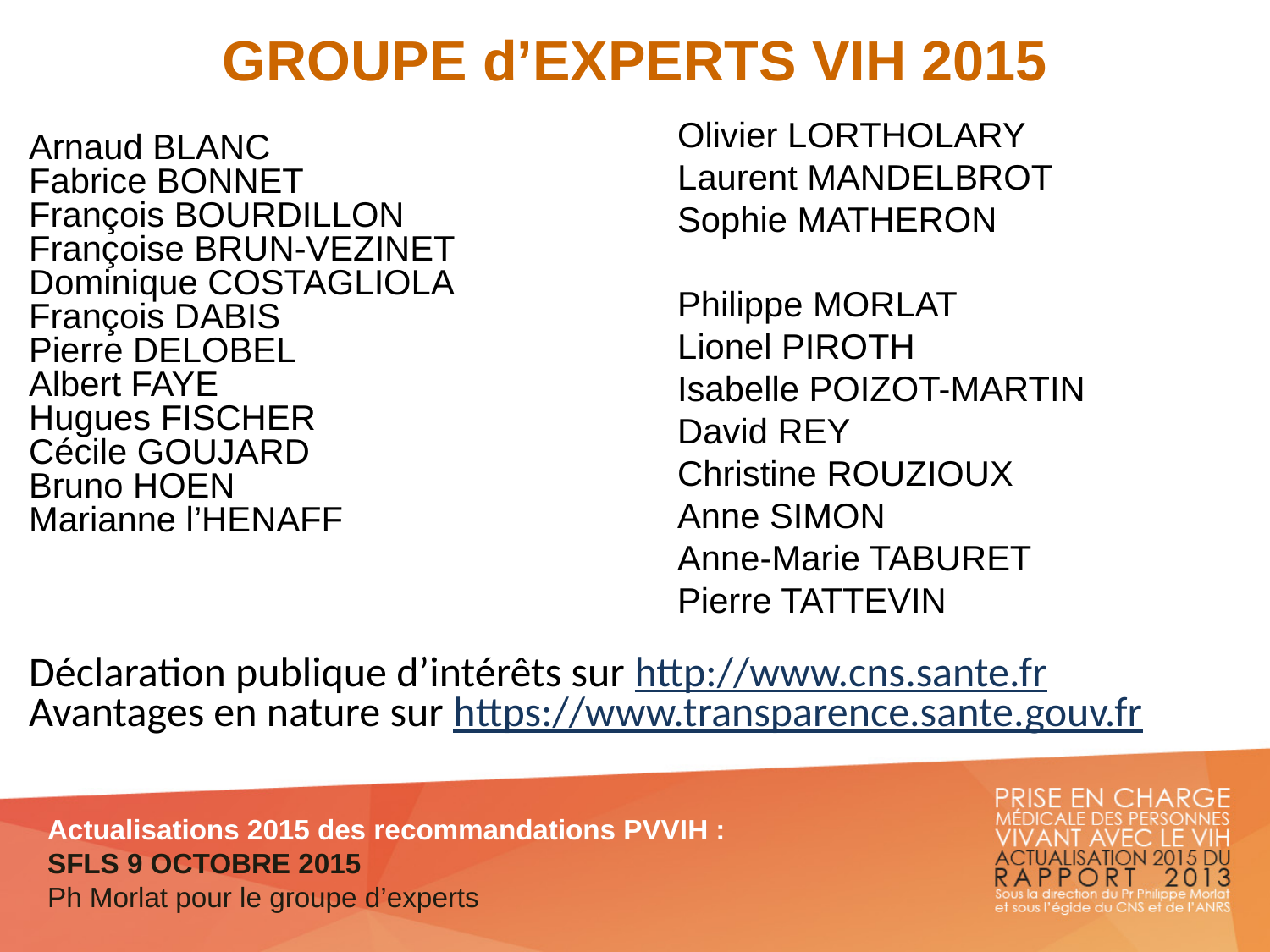

GROUPE d’EXPERTS VIH 2015
Olivier LORTHOLARY
Laurent MANDELBROT
Sophie MATHERON
Philippe MORLAT
Lionel PIROTH
Isabelle POIZOT-MARTIN
David REY
Christine ROUZIOUX
Anne SIMON
Anne-Marie TABURET
Pierre TATTEVIN

Arnaud BLANC
Fabrice BONNET
François BOURDILLON
Françoise BRUN-VEZINET
Dominique COSTAGLIOLA
François DABIS
Pierre DELOBEL
Albert FAYE
Hugues FISCHER
Cécile GOUJARD
Bruno HOEN
Marianne l’HENAFF

Déclaration publique d’intérêts sur http://www.cns.sante.fr
Avantages en nature sur https://www.transparence.sante.gouv.fr

Actualisations 2015 des recommandations PVVIH :
SFLS 9 OCTOBRE 2015
Ph Morlat pour le groupe d’experts